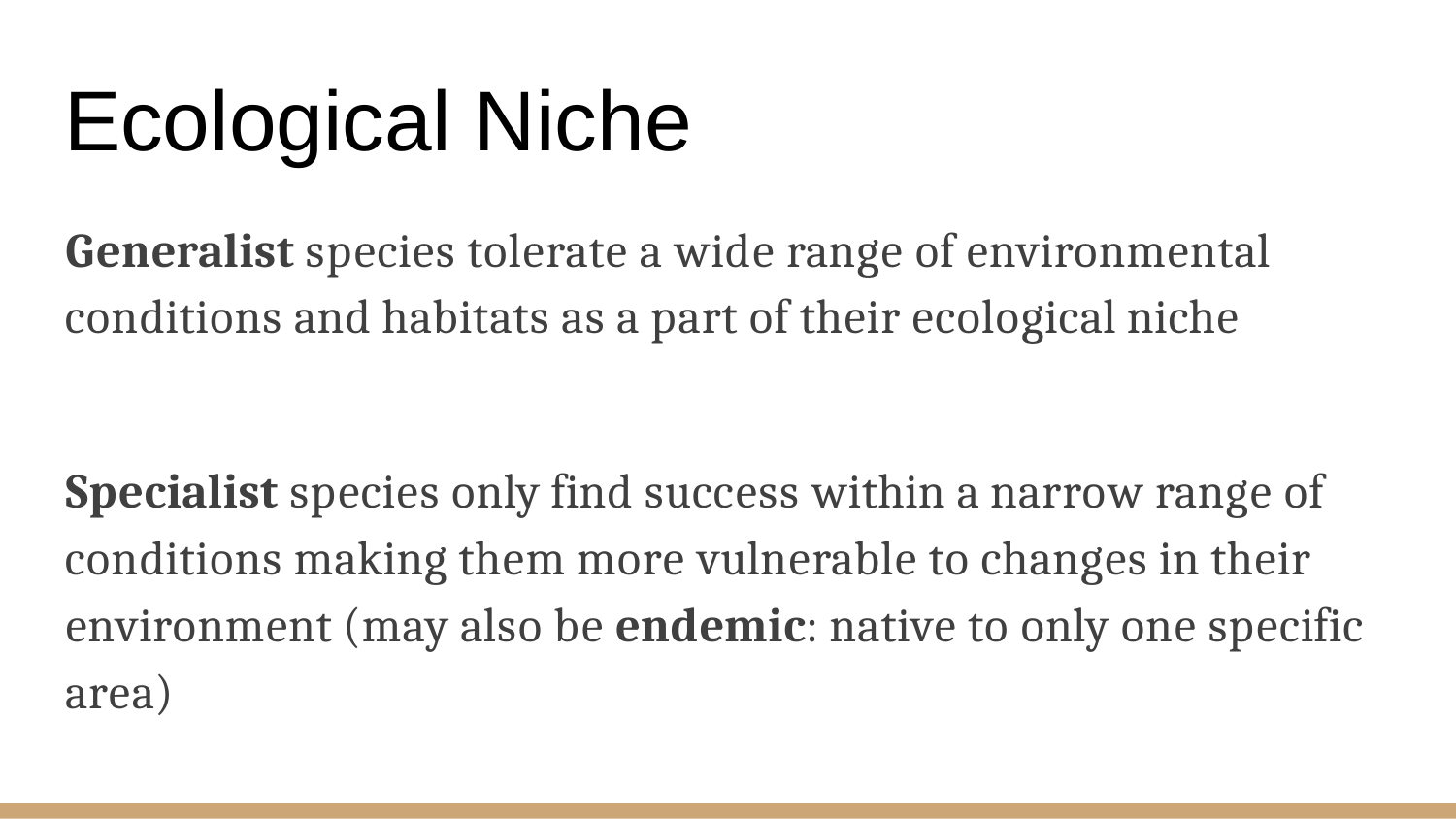

# Ecological Niche
Generalist species tolerate a wide range of environmental conditions and habitats as a part of their ecological niche

Specialist species only find success within a narrow range of conditions making them more vulnerable to changes in their environment (may also be endemic: native to only one specific area)